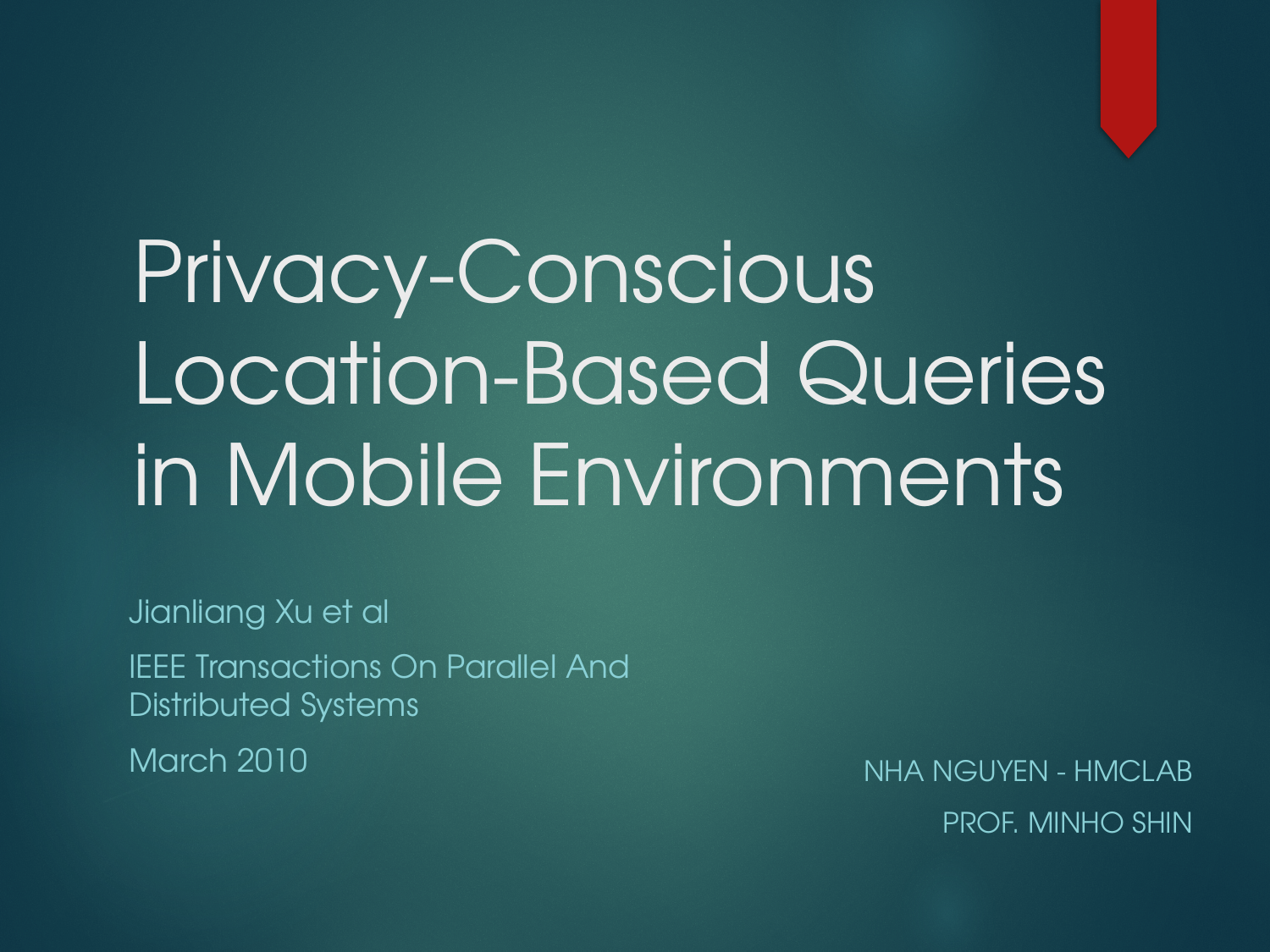

# Privacy-Conscious Location-Based Queries in Mobile Environments
Jianliang Xu et al
IEEE Transactions On Parallel And Distributed Systems
March 2010